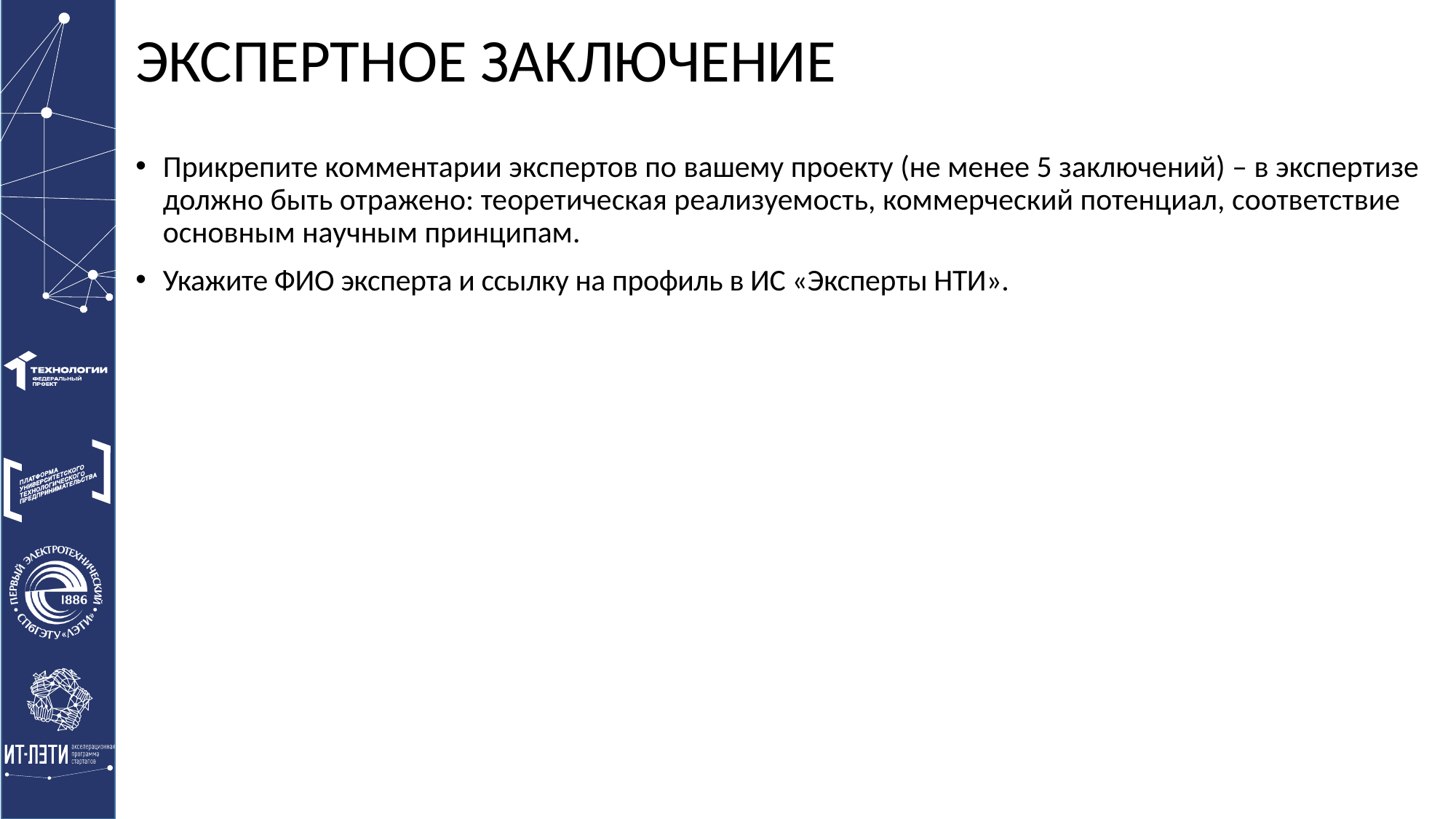

# ЭКСПЕРТНОЕ ЗАКЛЮЧЕНИЕ
Прикрепите комментарии экспертов по вашему проекту (не менее 5 заключений) – в экспертизе должно быть отражено: теоретическая реализуемость, коммерческий потенциал, соответствие основным научным принципам.
Укажите ФИО эксперта и ссылку на профиль в ИС «Эксперты НТИ».